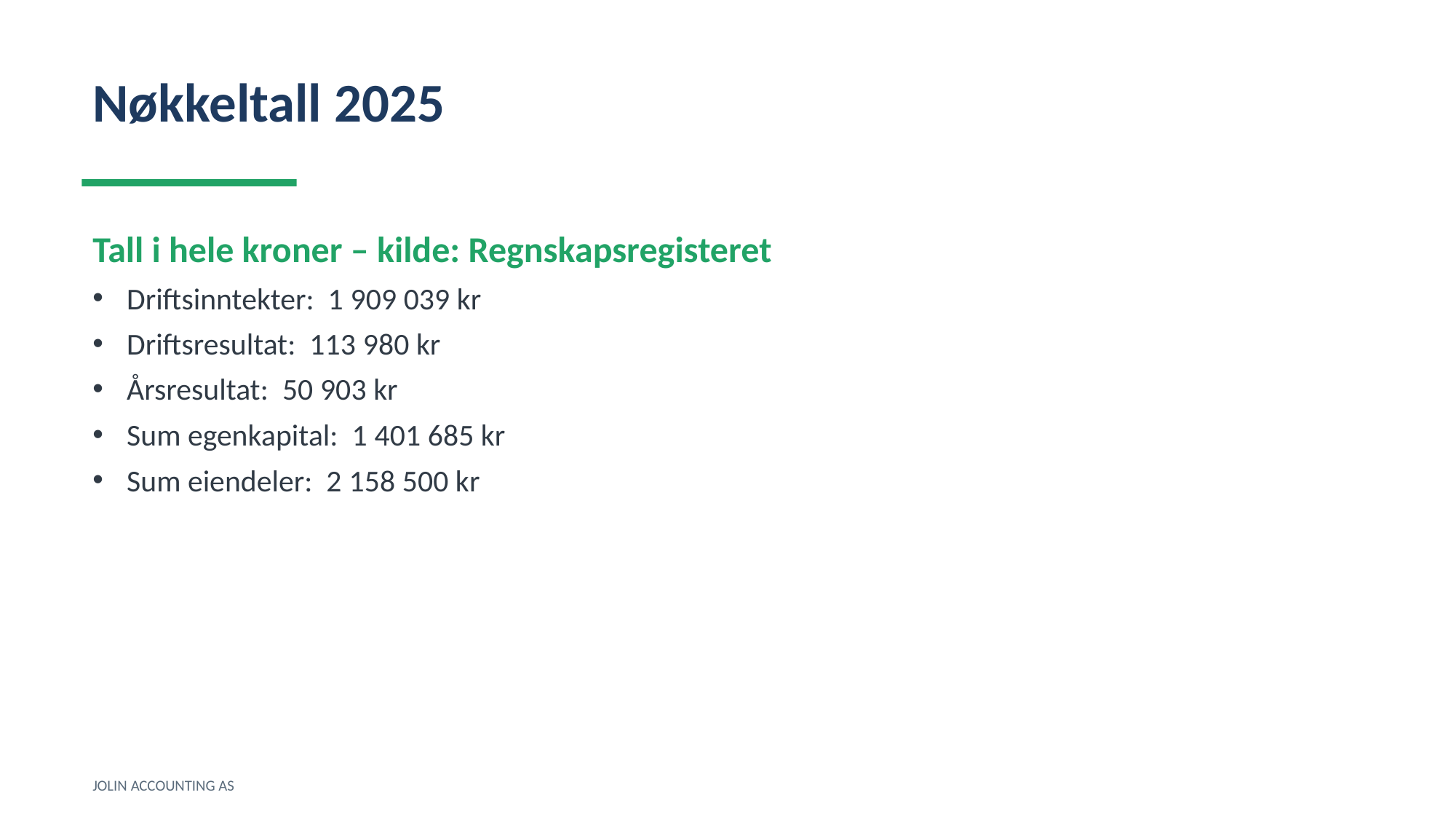

Nøkkeltall 2025

Tall i hele kroner – kilde: Regnskapsregisteret
Driftsinntekter:  1 909 039 kr
Driftsresultat:  113 980 kr
Årsresultat:  50 903 kr
Sum egenkapital:  1 401 685 kr
Sum eiendeler:  2 158 500 kr
JOLIN ACCOUNTING AS